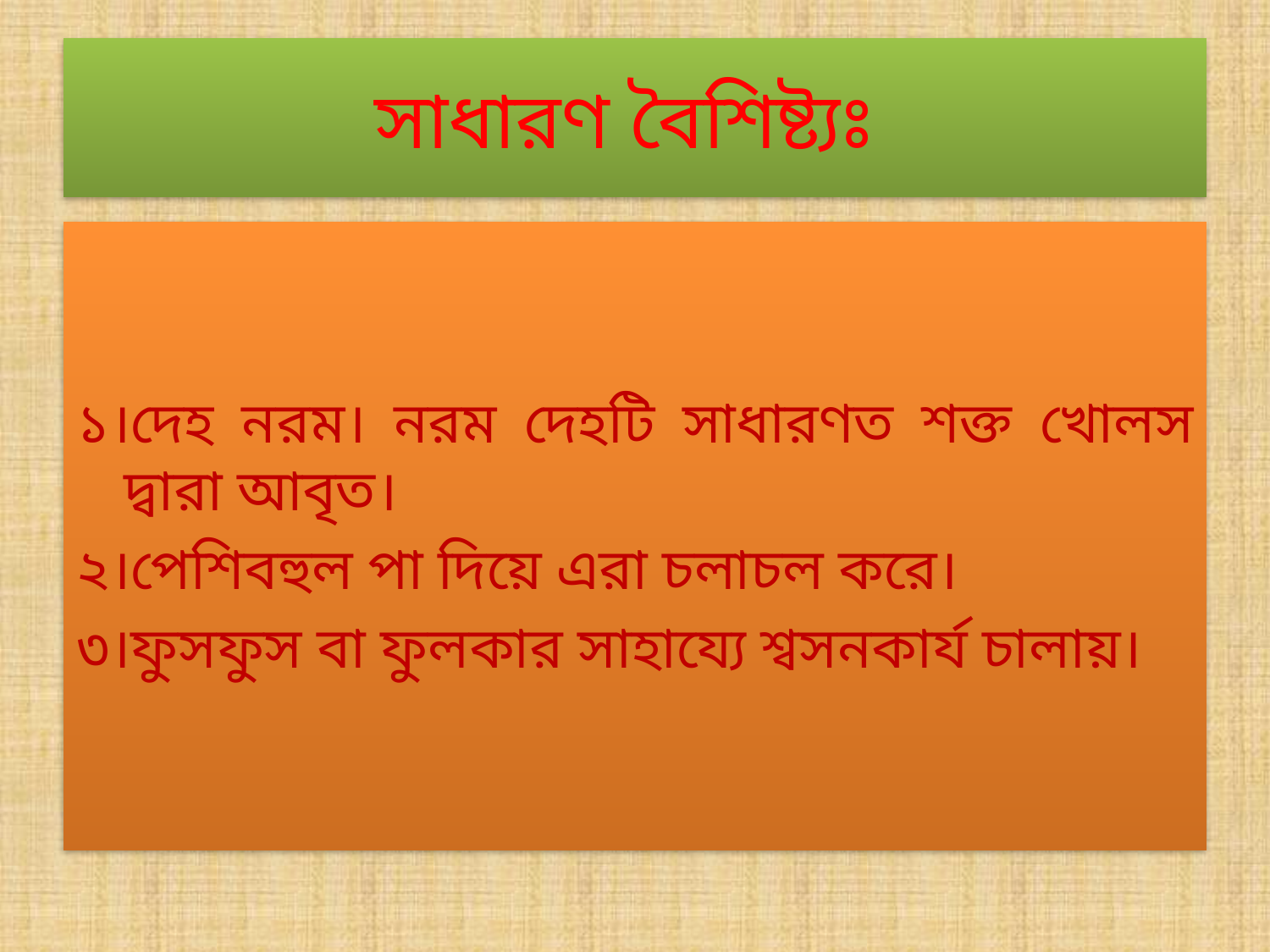

# সাধারণ বৈশিষ্ট্যঃ

১।দেহ নরম। নরম দেহটি সাধারণত শক্ত খোলস দ্বারা আবৃত।
২।পেশিবহুল পা দিয়ে এরা চলাচল করে।
৩।ফুসফুস বা ফুলকার সাহায্যে শ্বসনকার্য চালায়।